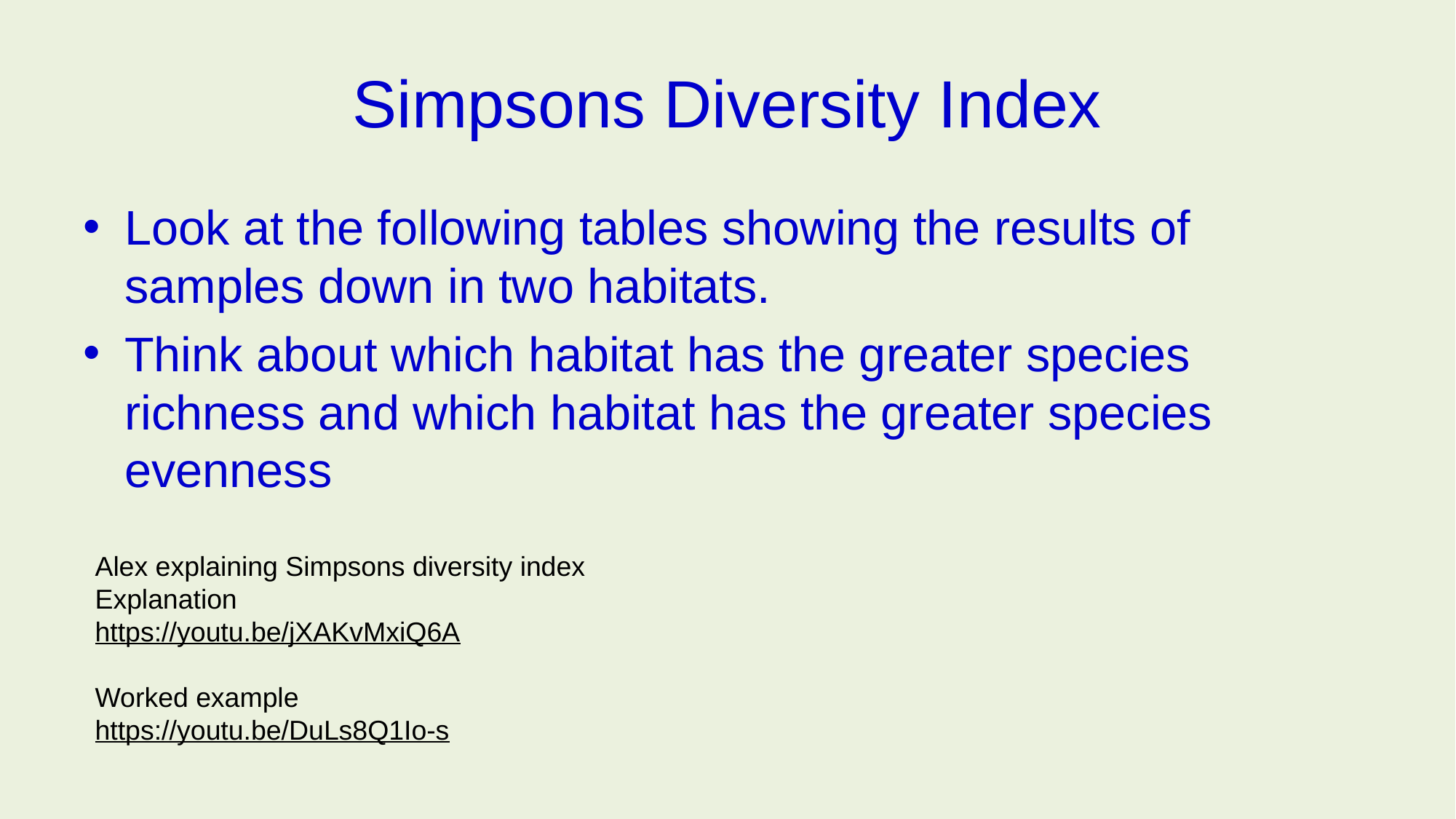

# Simpsons Diversity Index
Look at the following tables showing the results of samples down in two habitats.
Think about which habitat has the greater species richness and which habitat has the greater species evenness

Alex explaining Simpsons diversity index
Explanation
https://youtu.be/jXAKvMxiQ6A

Worked example
https://youtu.be/DuLs8Q1Io-s